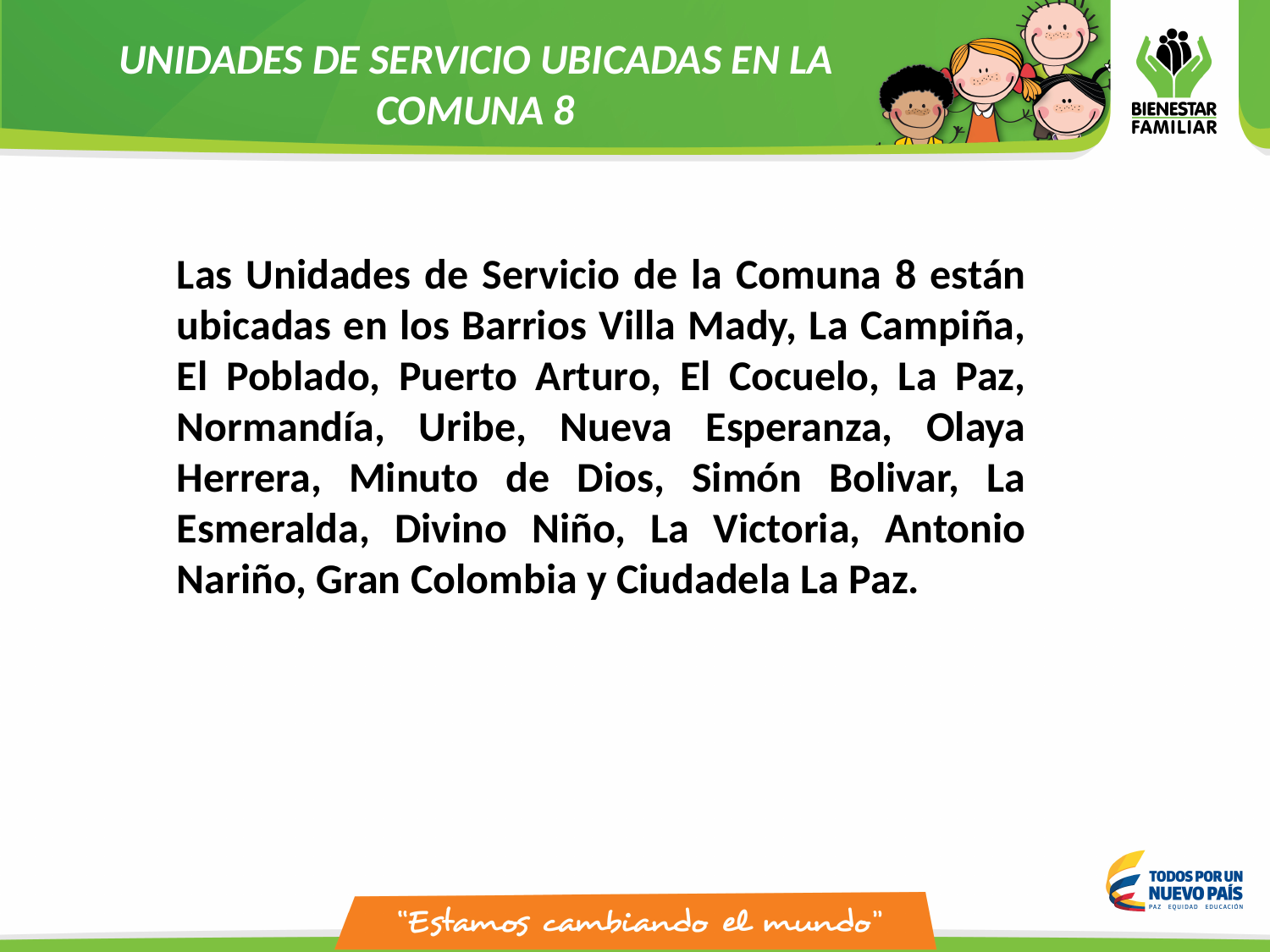

UNIDADES DE SERVICIO UBICADAS EN LA COMUNA 8
Las Unidades de Servicio de la Comuna 8 están ubicadas en los Barrios Villa Mady, La Campiña, El Poblado, Puerto Arturo, El Cocuelo, La Paz, Normandía, Uribe, Nueva Esperanza, Olaya Herrera, Minuto de Dios, Simón Bolivar, La Esmeralda, Divino Niño, La Victoria, Antonio Nariño, Gran Colombia y Ciudadela La Paz.